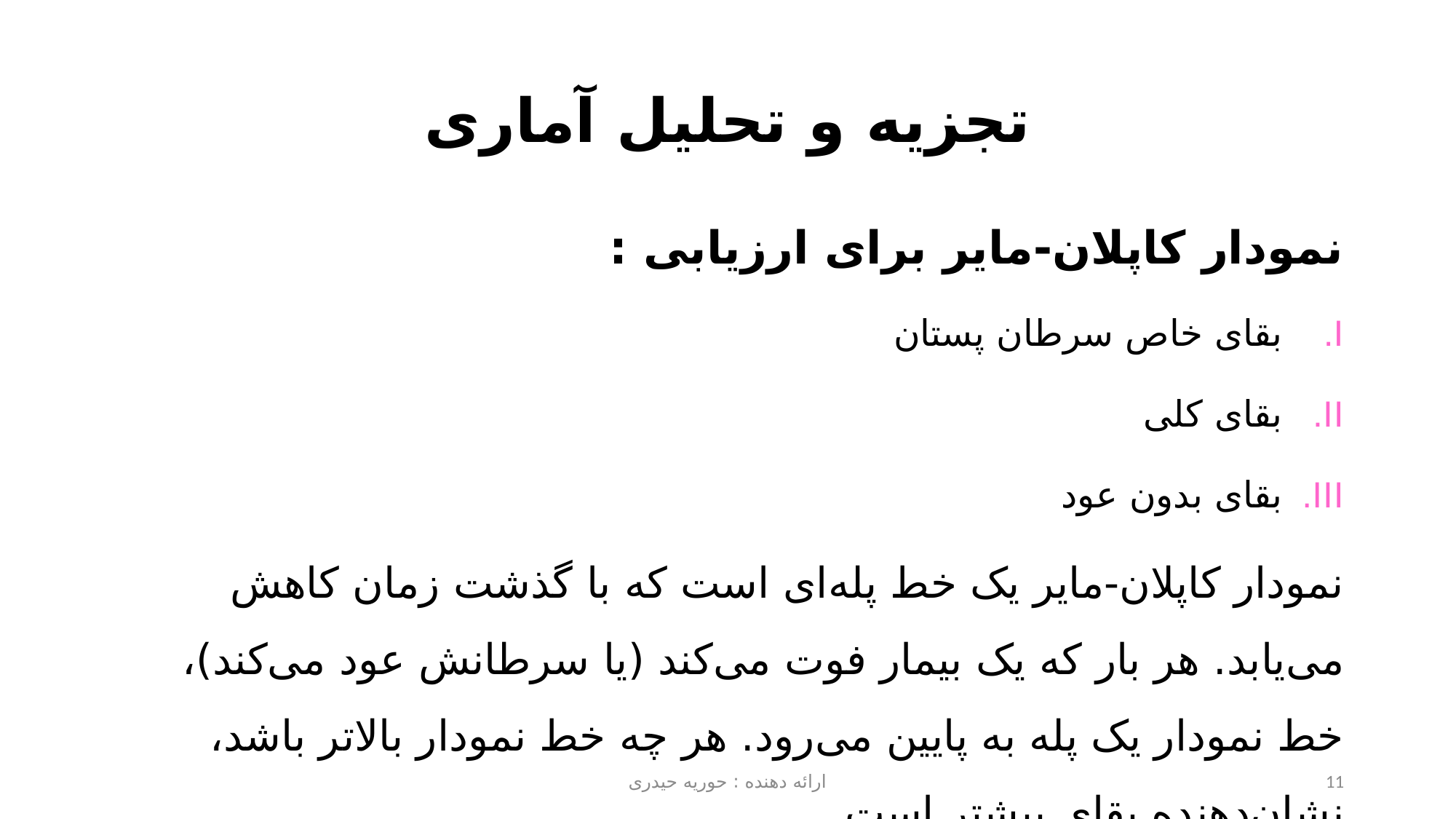

# تجزیه و تحلیل آماری
نمودار کاپلان-مایر برای ارزیابی :
بقای خاص سرطان پستان
بقای کلی
بقای بدون عود
نمودار کاپلان-مایر یک خط پله‌ای است که با گذشت زمان کاهش می‌یابد. هر بار که یک بیمار فوت می‌کند (یا سرطانش عود می‌کند)، خط نمودار یک پله به پایین می‌رود. هر چه خط نمودار بالاتر باشد، نشان‌دهنده بقای بیشتر است.
ارائه دهنده : حوریه حیدری
11